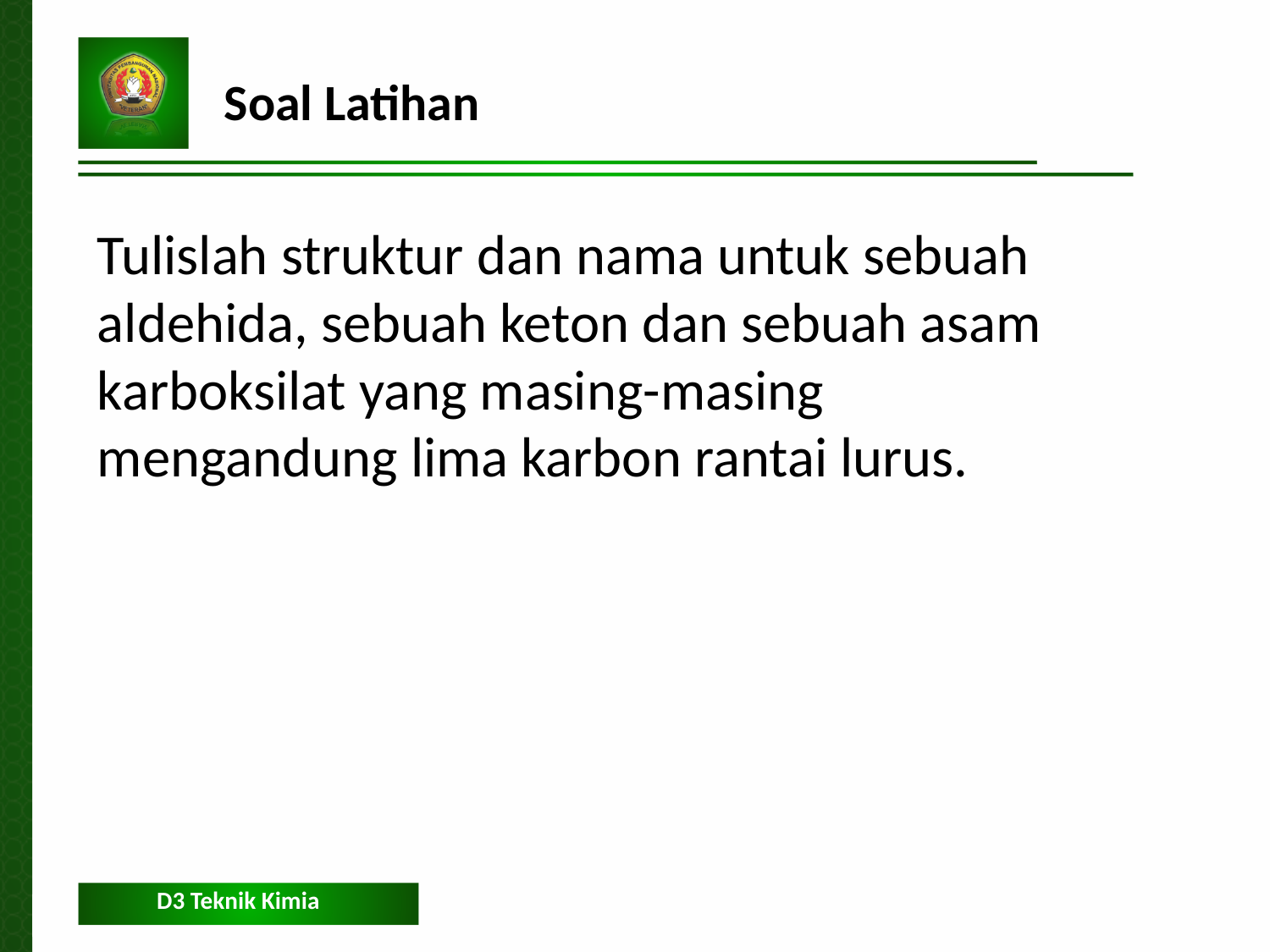

Soal Latihan
Tulislah struktur dan nama untuk sebuah aldehida, sebuah keton dan sebuah asam karboksilat yang masing-masing mengandung lima karbon rantai lurus.

D3 Teknik Kimia